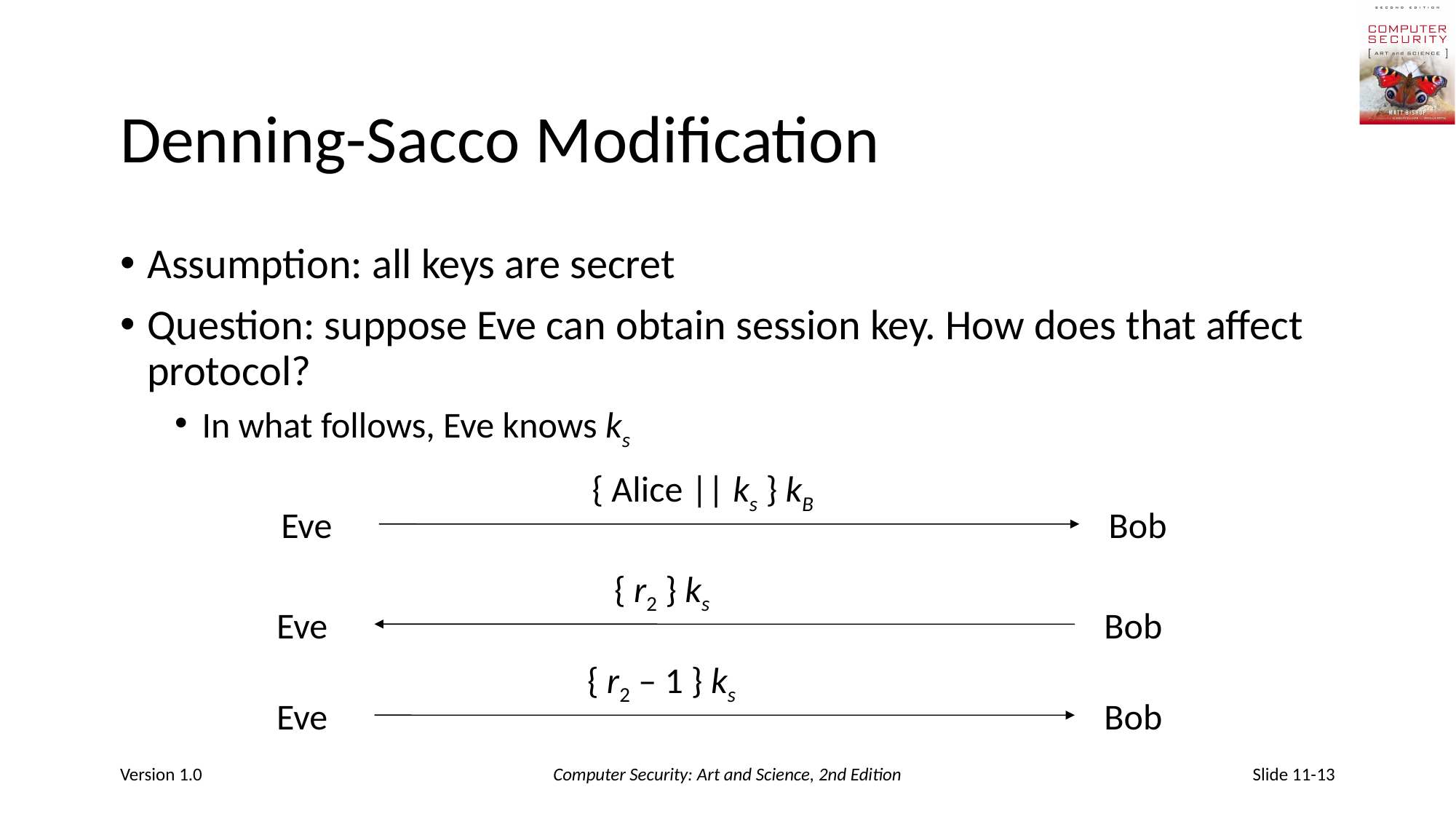

# Denning-Sacco Modification
Assumption: all keys are secret
Question: suppose Eve can obtain session key. How does that affect protocol?
In what follows, Eve knows ks
{ Alice || ks } kB
Eve
Bob

{ r2 } ks
Eve
Bob

{ r2 – 1 } ks
Eve
Bob

Version 1.0
Computer Security: Art and Science, 2nd Edition
Slide 11-13